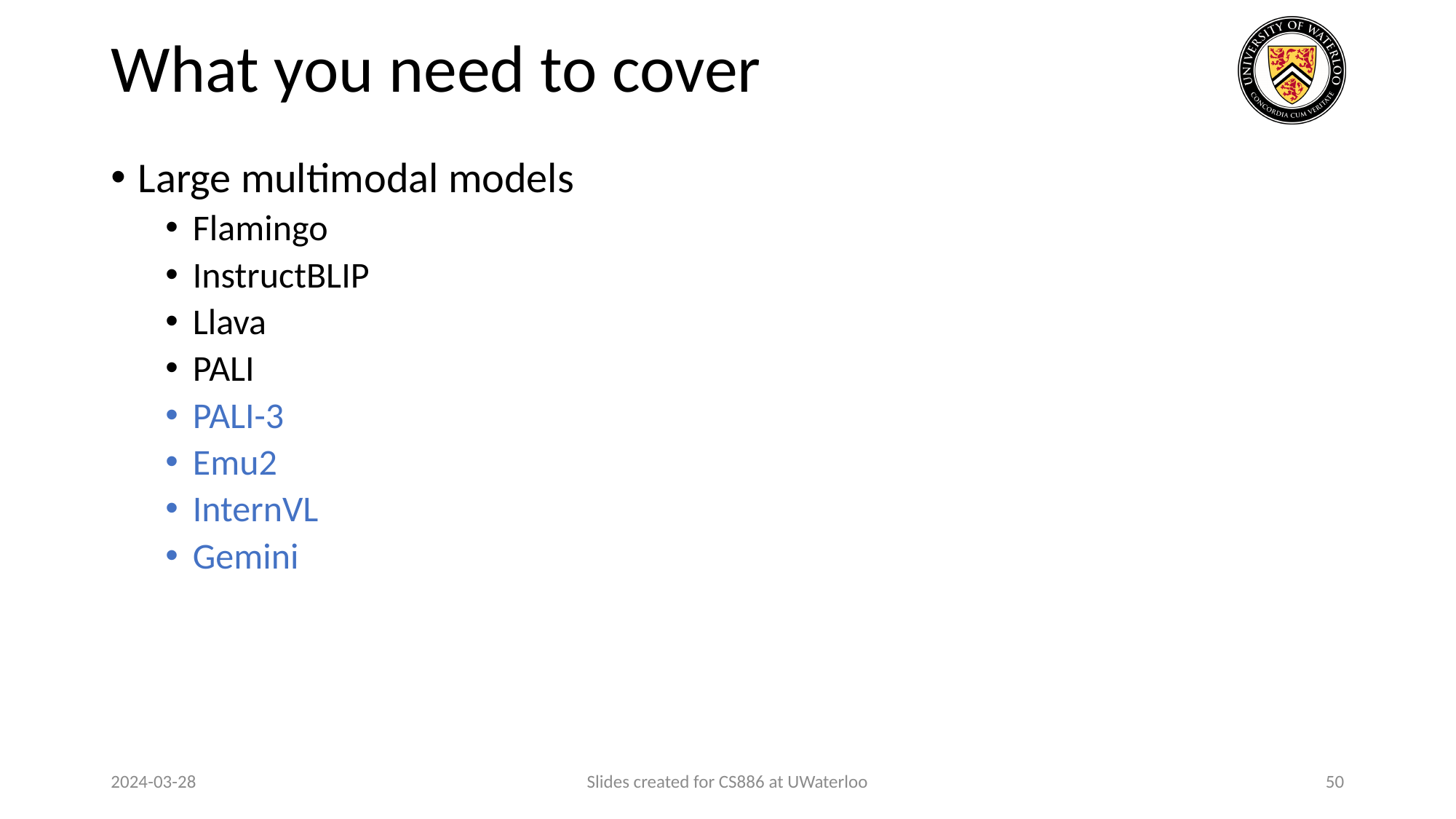

# What you need to cover
Large multimodal models
Flamingo
InstructBLIP
Llava
PALI
PALI-3
Emu2
InternVL
Gemini

2024-03-28
Slides created for CS886 at UWaterloo
50